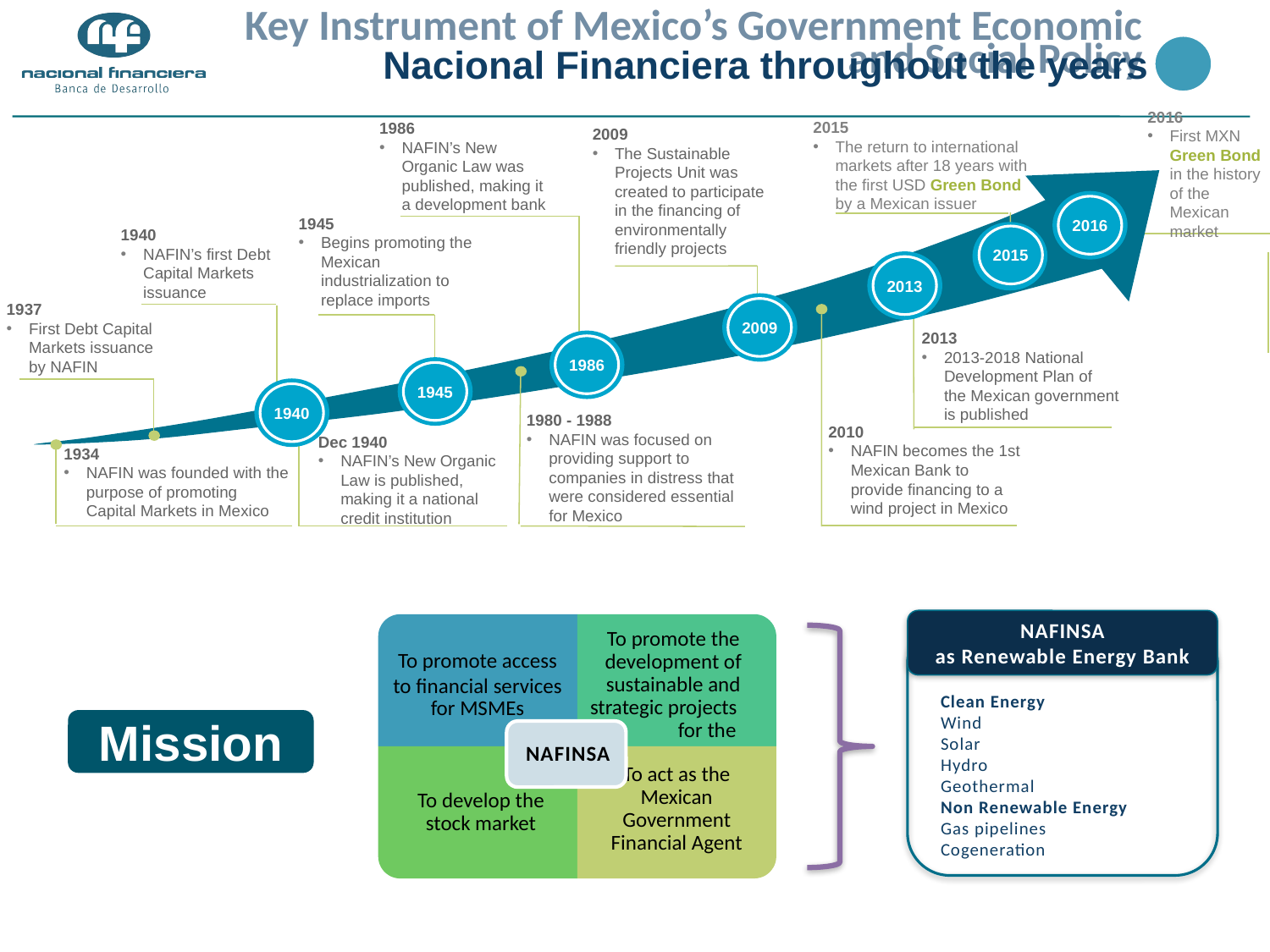

# Key Instrument of Mexico’s Government Economic and Social Policy
Nacional Financiera throughout the years

2015
The return to international markets after 18 years with the first USD Green Bond  by a Mexican issuer
1986
NAFIN’s New Organic Law was published, making it a development bank
2016
First MXN Green Bond in the history of the Mexican market
2009
The Sustainable Projects Unit was created to participate in the financing of environmentally friendly projects

2012
2016
1940
NAFIN’s first Debt Capital Markets issuance

1945
Begins promoting the Mexican industrialization to replace imports

2012
2015

2012
2013
1937
First Debt Capital Markets issuance by NAFIN

2013
2013-2018 National Development Plan of
	the Mexican government is published
2012
2009

2012
1986
2012
1945

2010
NAFIN becomes the 1st Mexican Bank to provide financing to a wind project in Mexico

2012
1940
1980 - 1988
NAFIN was focused on providing support to companies in distress that were considered essential for Mexico

Dec 1940
NAFIN’s New Organic Law is published, making it a national credit institution

1934
NAFIN was founded with the purpose of promoting Capital Markets in Mexico

NAFINSA
as Renewable Energy Bank
To promote access to financial services
for MSMEs

To promote the development of sustainable and strategic projects                   for the country
To develop the stock market
To act as the Mexican Government Financial Agent
NAFINSA

Clean Energy
Wind
Solar
Hydro
Geothermal
Non Renewable Energy
Gas pipelines
Cogeneration
Mission